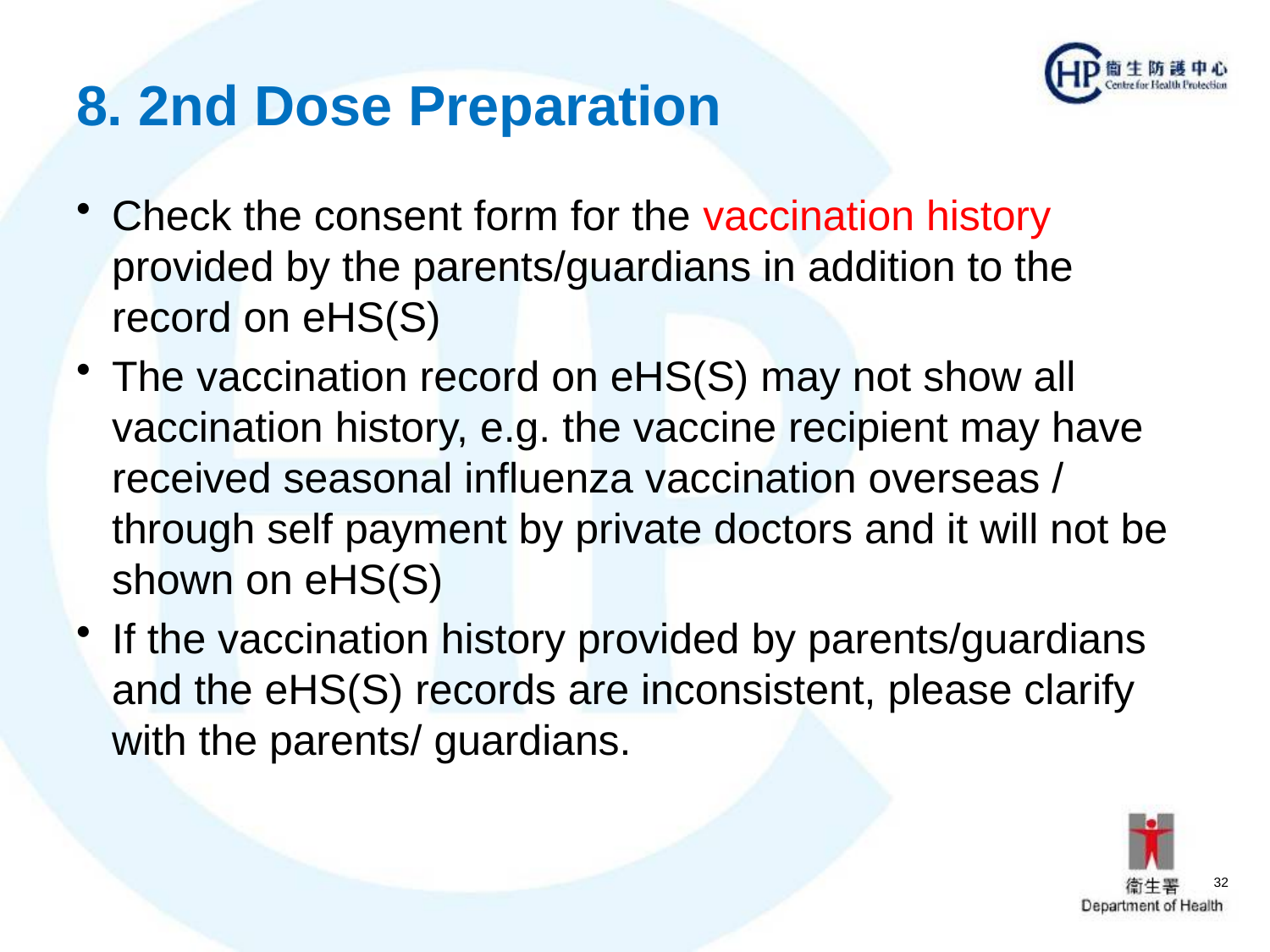

# 8. 2nd Dose Preparation
Check the consent form for the vaccination history provided by the parents/guardians in addition to the record on eHS(S)
The vaccination record on eHS(S) may not show all vaccination history, e.g. the vaccine recipient may have received seasonal influenza vaccination overseas / through self payment by private doctors and it will not be shown on eHS(S)
If the vaccination history provided by parents/guardians and the eHS(S) records are inconsistent, please clarify with the parents/ guardians.
32